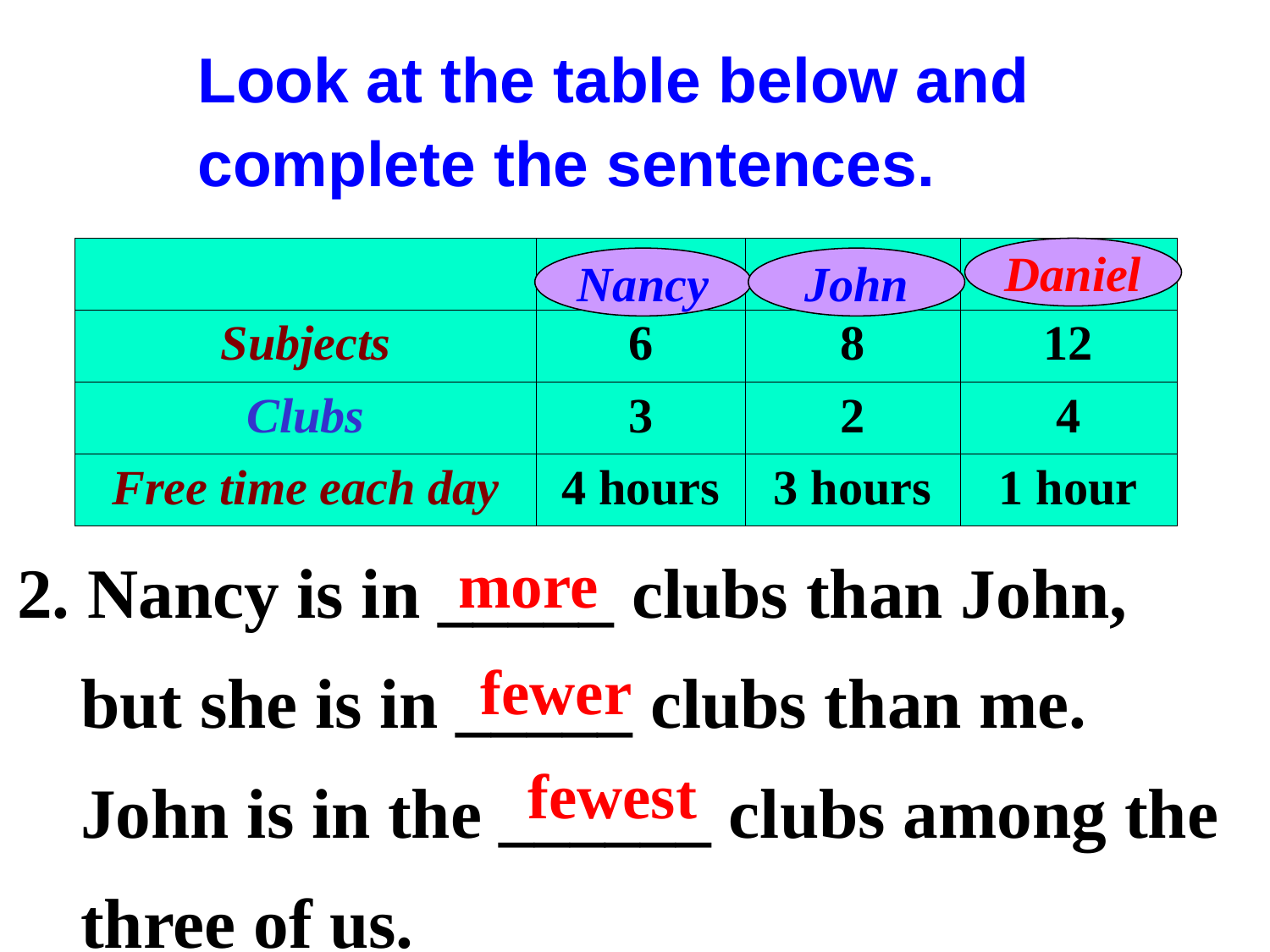

Look at the table below and complete the sentences.
|  |  |  |  |
| --- | --- | --- | --- |
| Subjects | 6 | 8 | 12 |
| Clubs | 3 | 2 | 4 |
| Free time each day | 4 hours | 3 hours | 1 hour |
Daniel
Nancy
John
more
2. Nancy is in _____ clubs than John, but she is in _____ clubs than me. John is in the ______ clubs among the three of us.
fewer
fewest